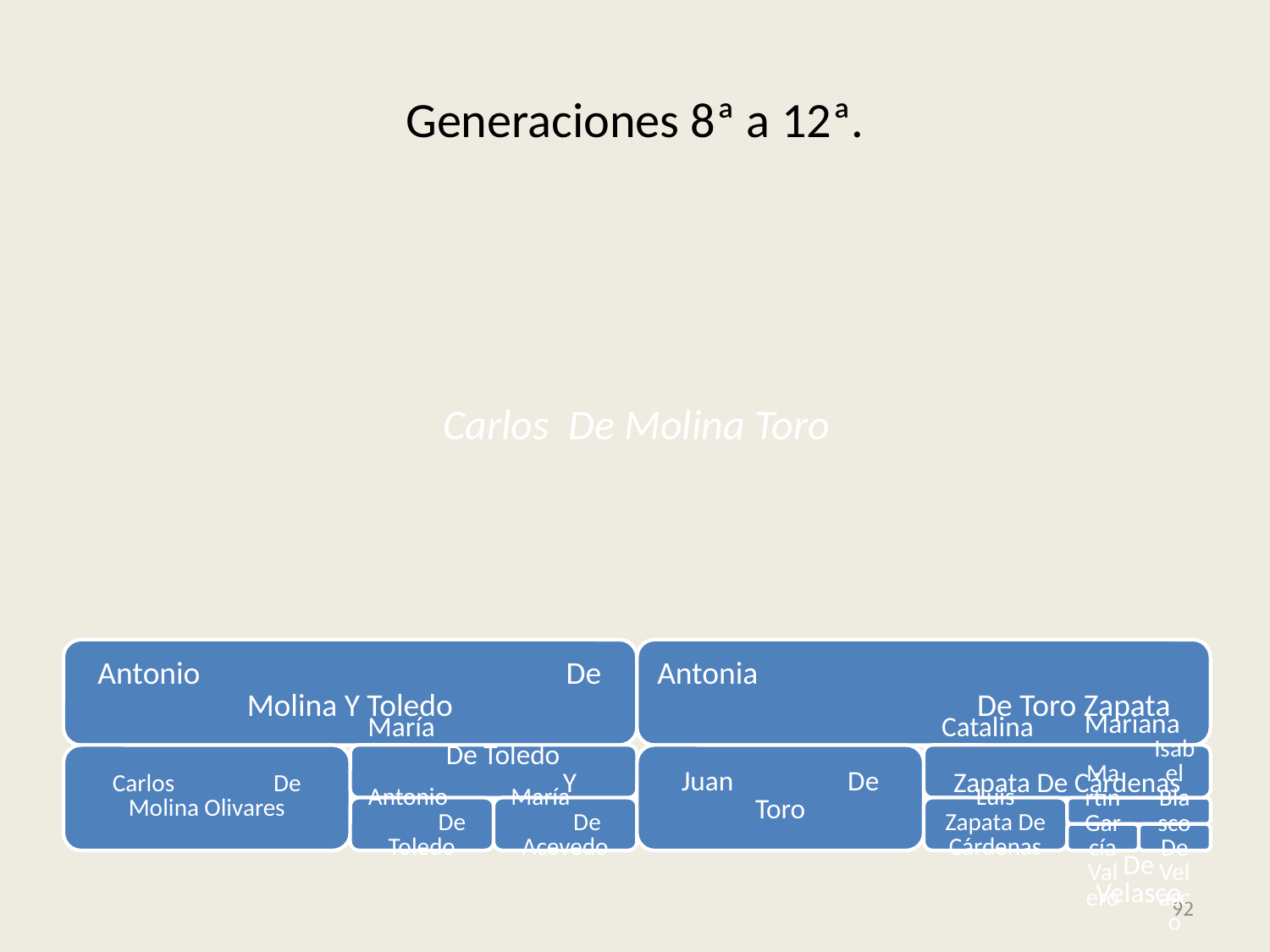

# Generaciones 8ª a 12ª.
Carlos  De Molina Toro
Antonia                                                                                                       De Toro Zapata
Carlos                  De Molina Olivares
92